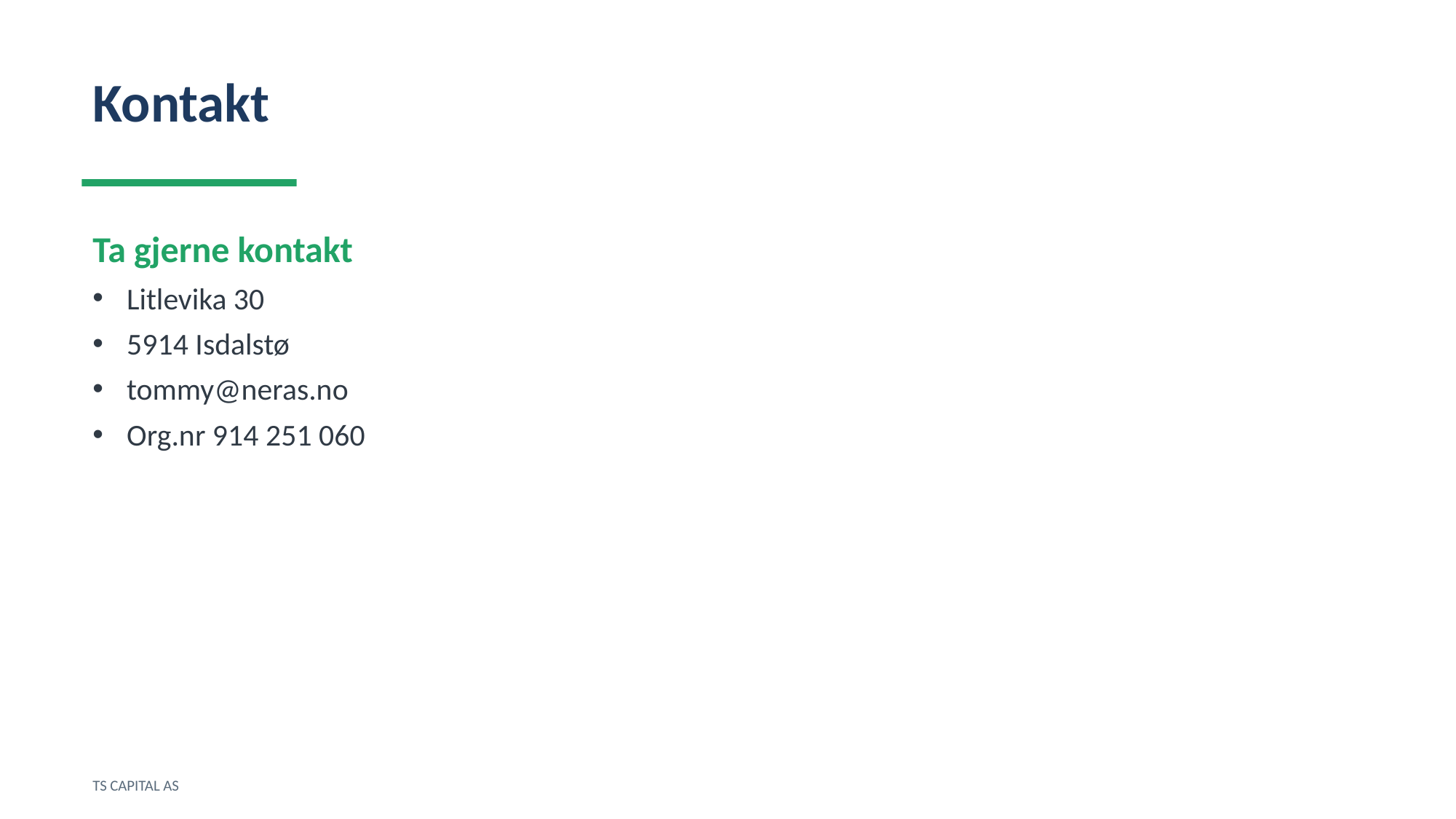

Kontakt

Ta gjerne kontakt
Litlevika 30
5914 Isdalstø
tommy@neras.no
Org.nr 914 251 060
TS CAPITAL AS